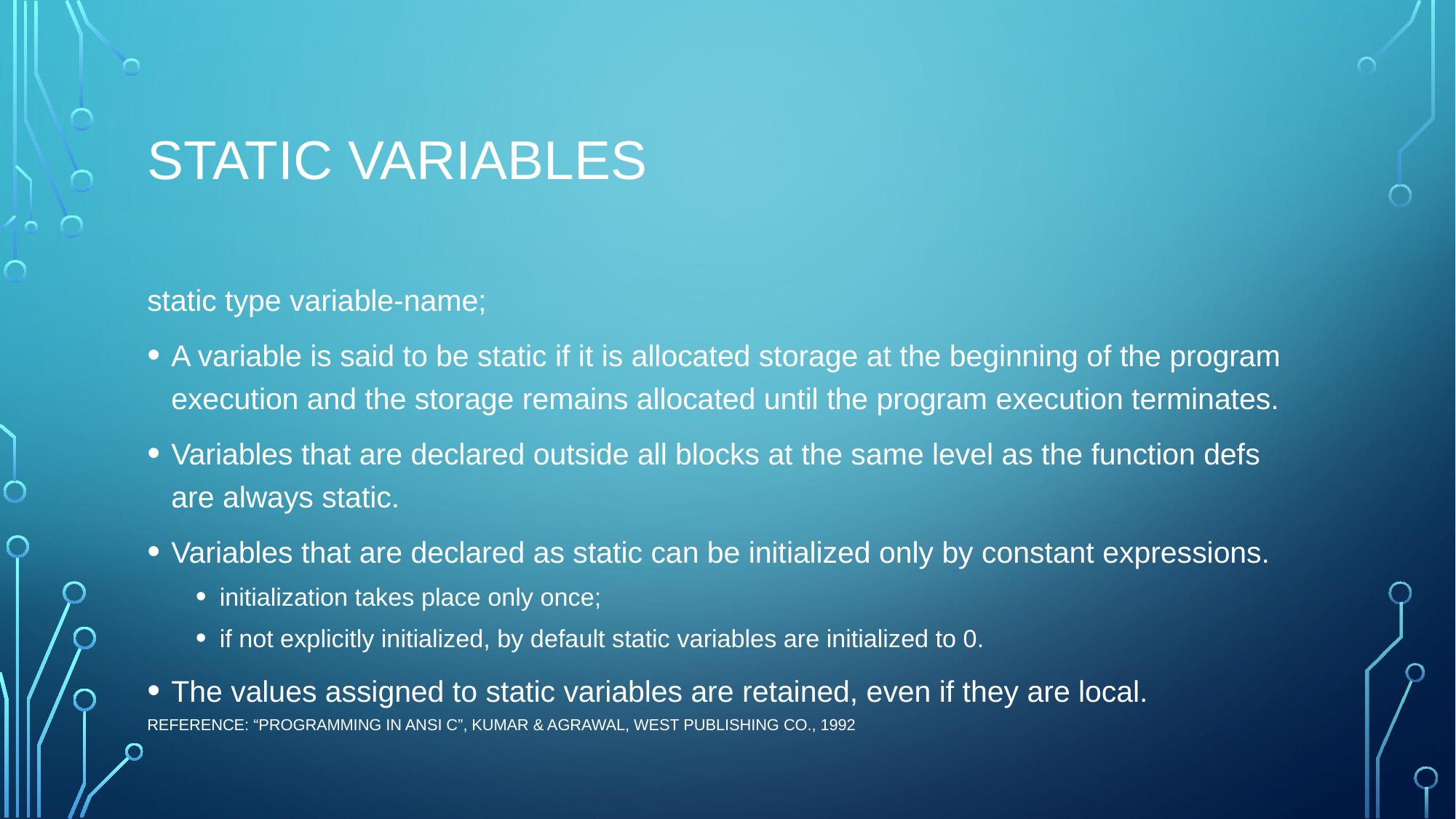

# statıc varıables
static type variable-name;
A variable is said to be static if it is allocated storage at the beginning of the program execution and the storage remains allocated until the program execution terminates.
Variables that are declared outside all blocks at the same level as the function defs are always static.
Variables that are declared as static can be initialized only by constant expressions.
initialization takes place only once;
if not explicitly initialized, by default static variables are initialized to 0.
The values assigned to static variables are retained, even if they are local.

Reference: “Programming in ANSI C”, Kumar & Agrawal, West Publishing Co., 1992